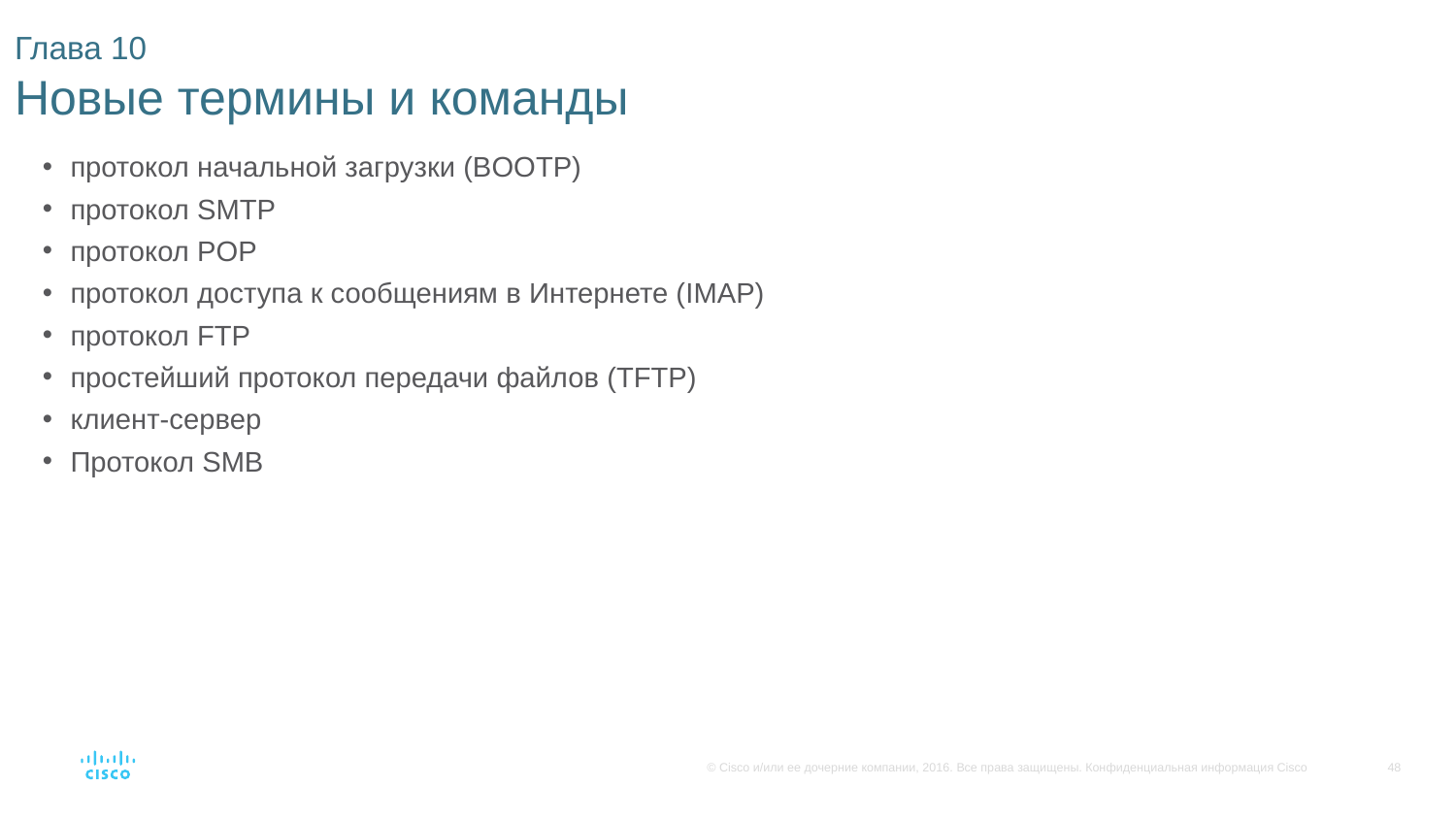

# Глава 10 Новые термины и команды
протокол начальной загрузки (BOOTP)
протокол SMTP
протокол POP
протокол доступа к сообщениям в Интернете (IMAP)
протокол FTP
простейший протокол передачи файлов (TFTP)
клиент-сервер
Протокол SMB